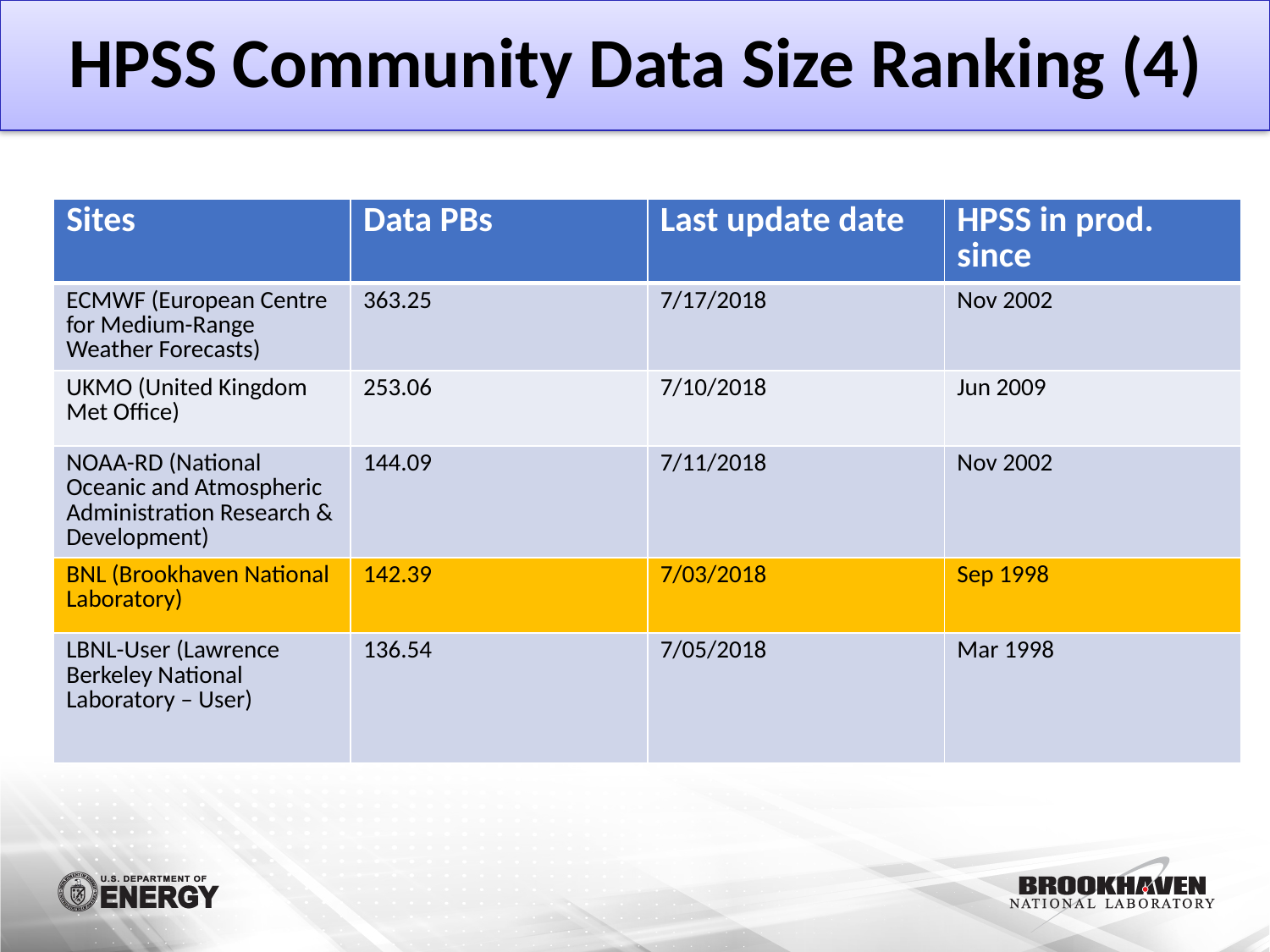

# HPSS Community Data Size Ranking (4)

| Sites | Data PBs | Last update date | HPSS in prod. since |
| --- | --- | --- | --- |
| ECMWF (European Centre for Medium-Range Weather Forecasts) | 363.25 | 7/17/2018 | Nov 2002 |
| UKMO (United Kingdom Met Office) | 253.06 | 7/10/2018 | Jun 2009 |
| NOAA-RD (National Oceanic and Atmospheric Administration Research & Development) | 144.09 | 7/11/2018 | Nov 2002 |
| BNL (Brookhaven National Laboratory) | 142.39 | 7/03/2018 | Sep 1998 |
| LBNL-User (Lawrence Berkeley National Laboratory – User) | 136.54 | 7/05/2018 | Mar 1998 |